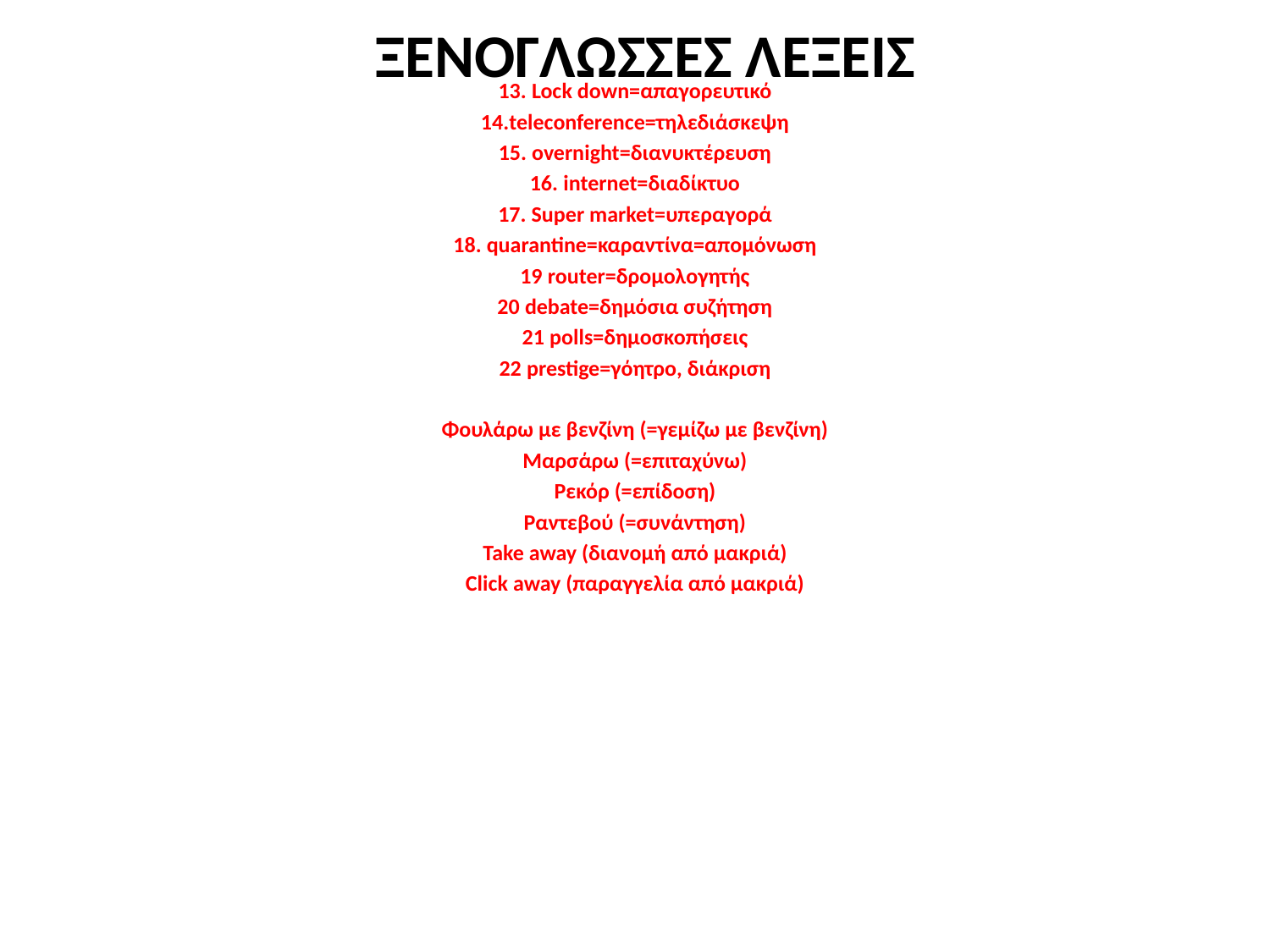

# ΞΕΝΟΓΛΩΣΣΕΣ ΛΕΞΕΙΣ

13. Lock down=απαγορευτικό
14.teleconference=τηλεδιάσκεψη
15. overnight=διανυκτέρευση
16. internet=διαδίκτυο
17. Super market=υπεραγορά
18. quarantine=καραντίνα=απομόνωση
19 router=δρομολογητής
20 debate=δημόσια συζήτηση
21 polls=δημοσκοπήσεις
22 prestige=γόητρο, διάκριση

Φουλάρω με βενζίνη (=γεμίζω με βενζίνη)
Μαρσάρω (=επιταχύνω)
Ρεκόρ (=επίδοση)
Ραντεβού (=συνάντηση)
Take away (διανομή από μακριά)
Click away (παραγγελία από μακριά)